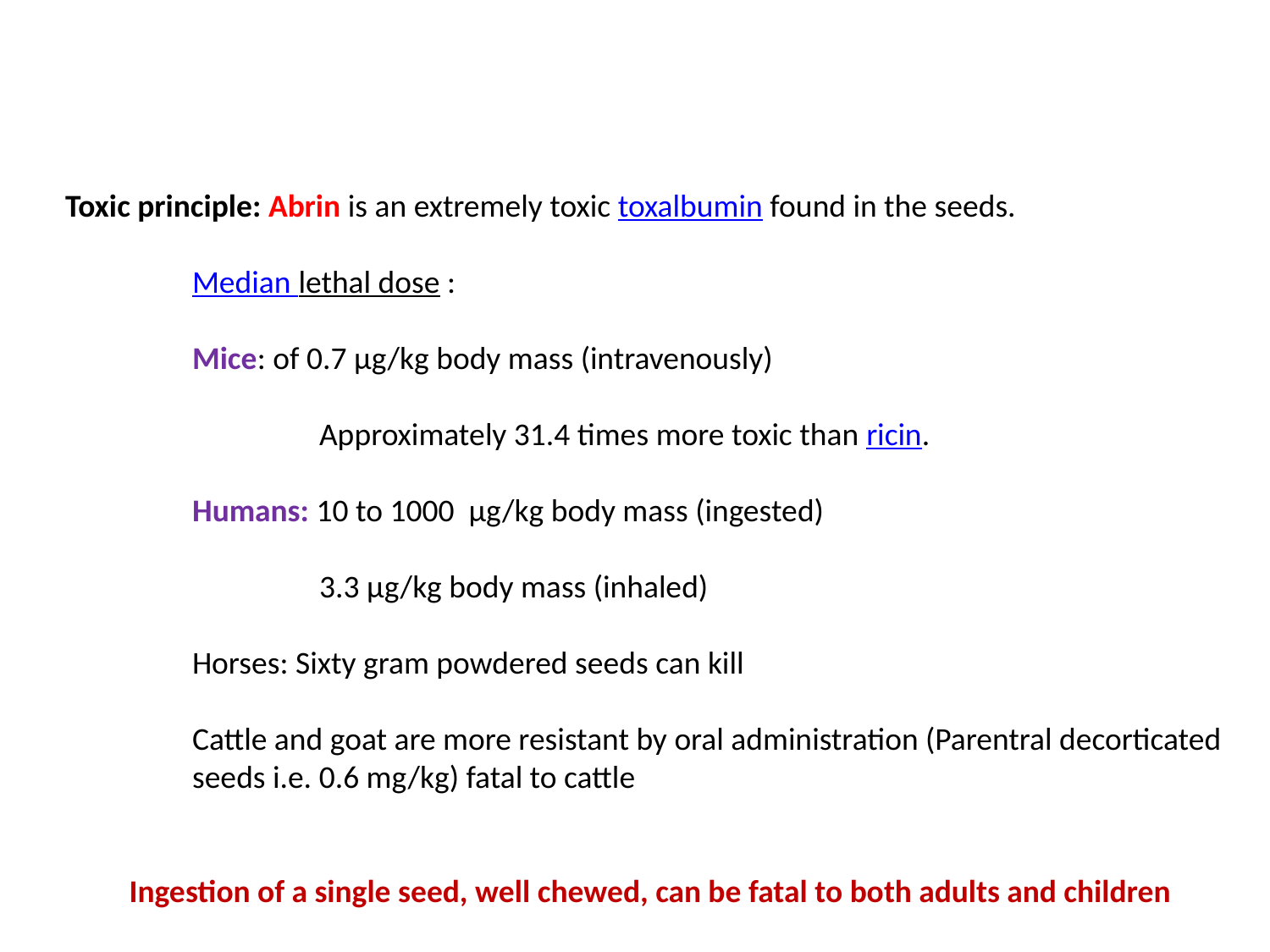

Toxic principle: Abrin is an extremely toxic toxalbumin found in the seeds.

	Median lethal dose :

	Mice: of 0.7 μg/kg body mass (intravenously)

		Approximately 31.4 times more toxic than ricin.

	Humans: 10 to 1000  μg/kg body mass (ingested)

		3.3 μg/kg body mass (inhaled)

	Horses: Sixty gram powdered seeds can kill

	Cattle and goat are more resistant by oral administration (Parentral decorticated
	seeds i.e. 0.6 mg/kg) fatal to cattle

Ingestion of a single seed, well chewed, can be fatal to both adults and children